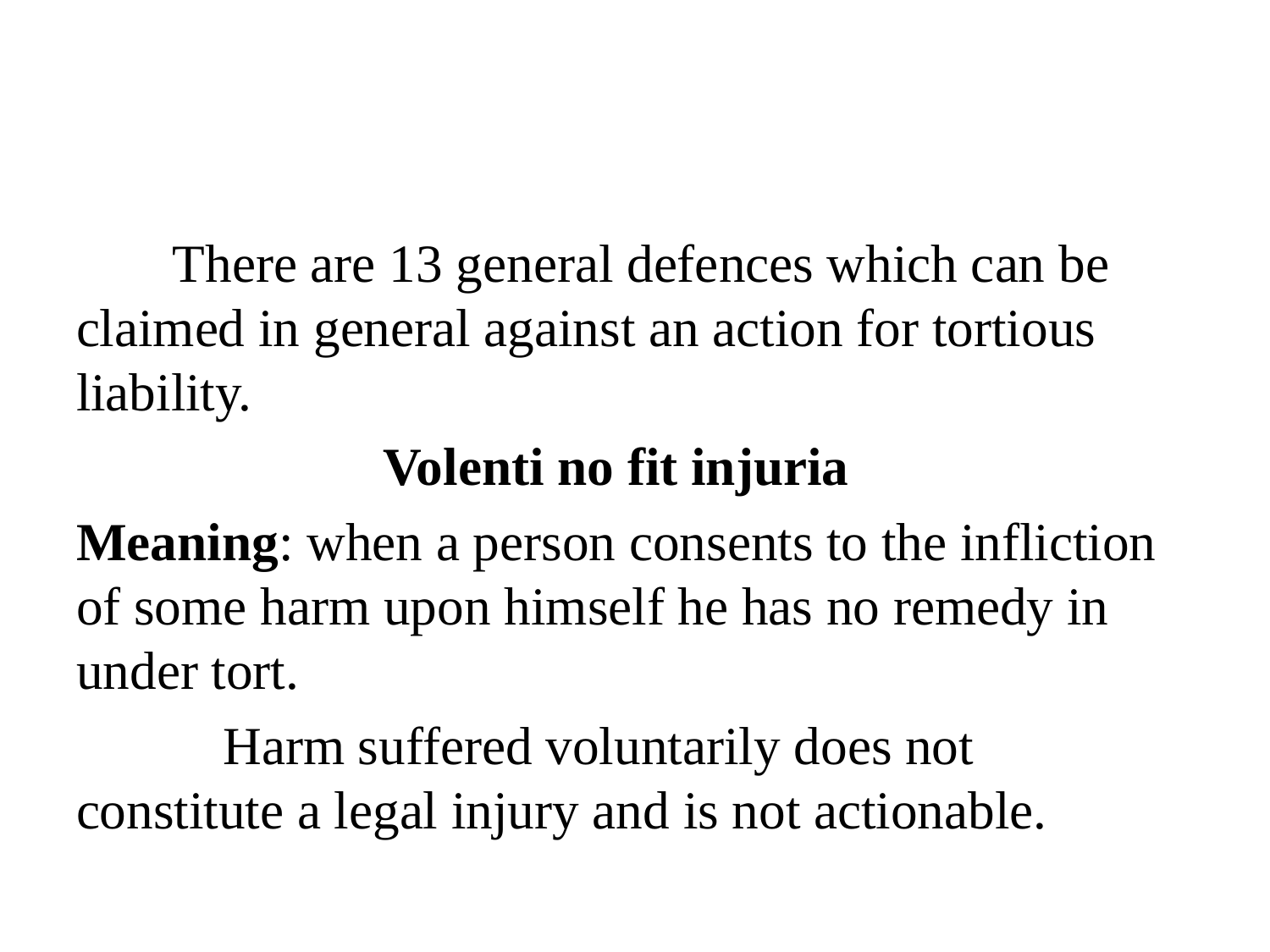

#
        There are 13 general defences which can be claimed in general against an action for tortious liability.
                       Volenti no fit injuria
Meaning: when a person consents to the infliction of some harm upon himself he has no remedy in under tort.
           Harm suffered voluntarily does not constitute a legal injury and is not actionable.